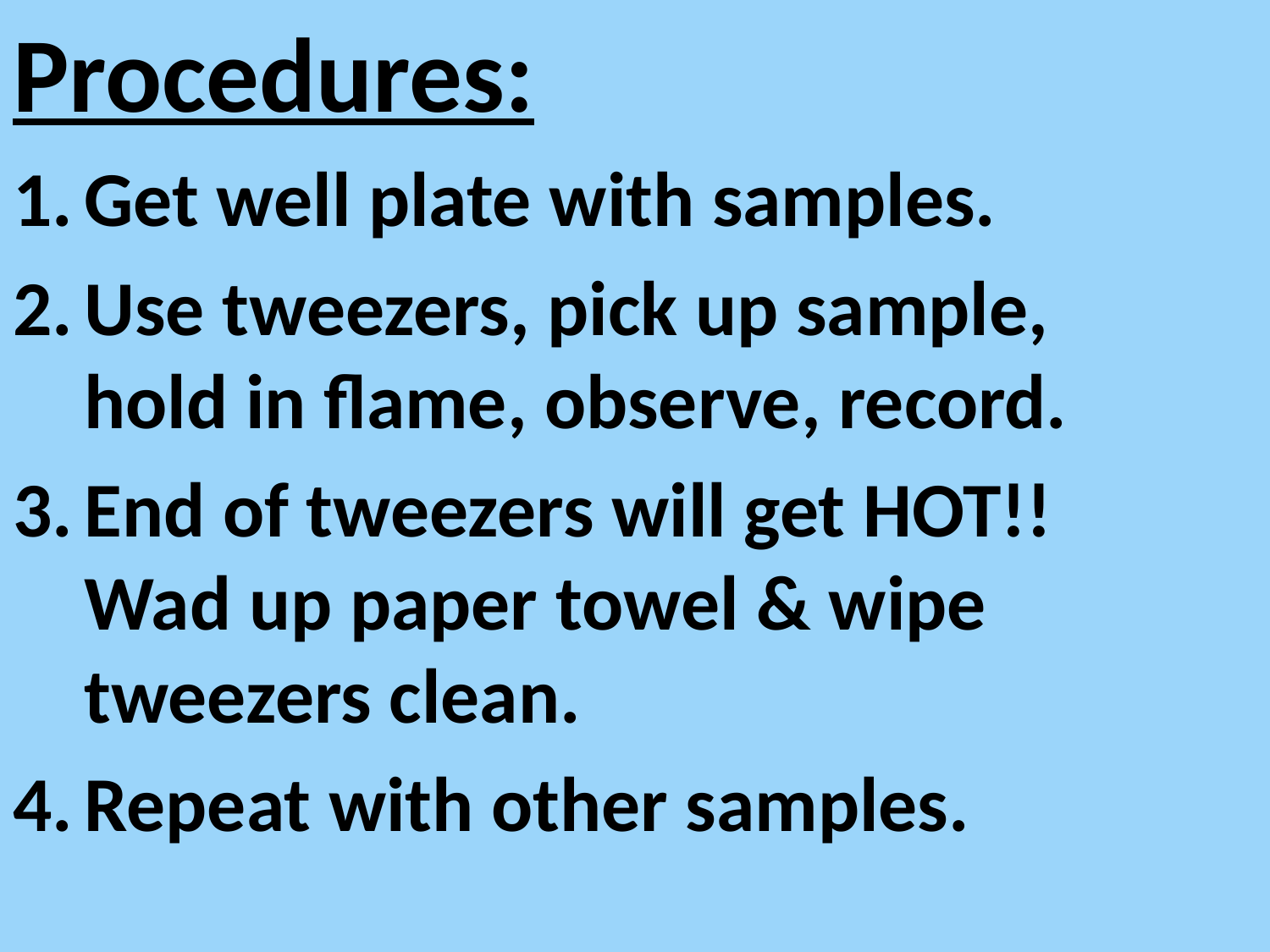

Procedures:
Get well plate with samples.
Use tweezers, pick up sample,     hold in flame, observe, record.
End of tweezers will get HOT!!    Wad up paper towel & wipe tweezers clean.
Repeat with other samples.